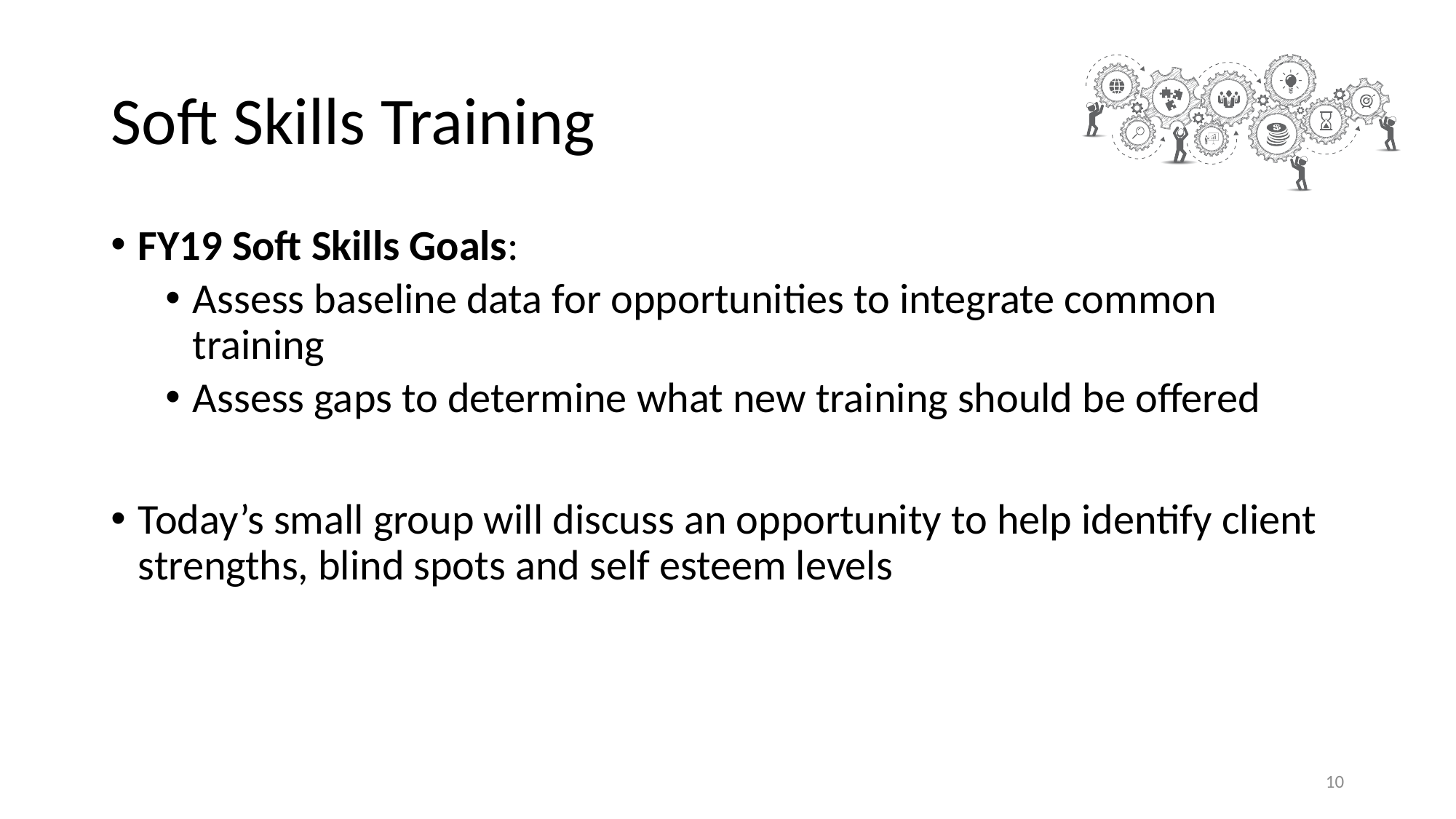

# Soft Skills Training
FY19 Soft Skills Goals:
Assess baseline data for opportunities to integrate common training
Assess gaps to determine what new training should be offered

Today’s small group will discuss an opportunity to help identify client strengths, blind spots and self esteem levels
10